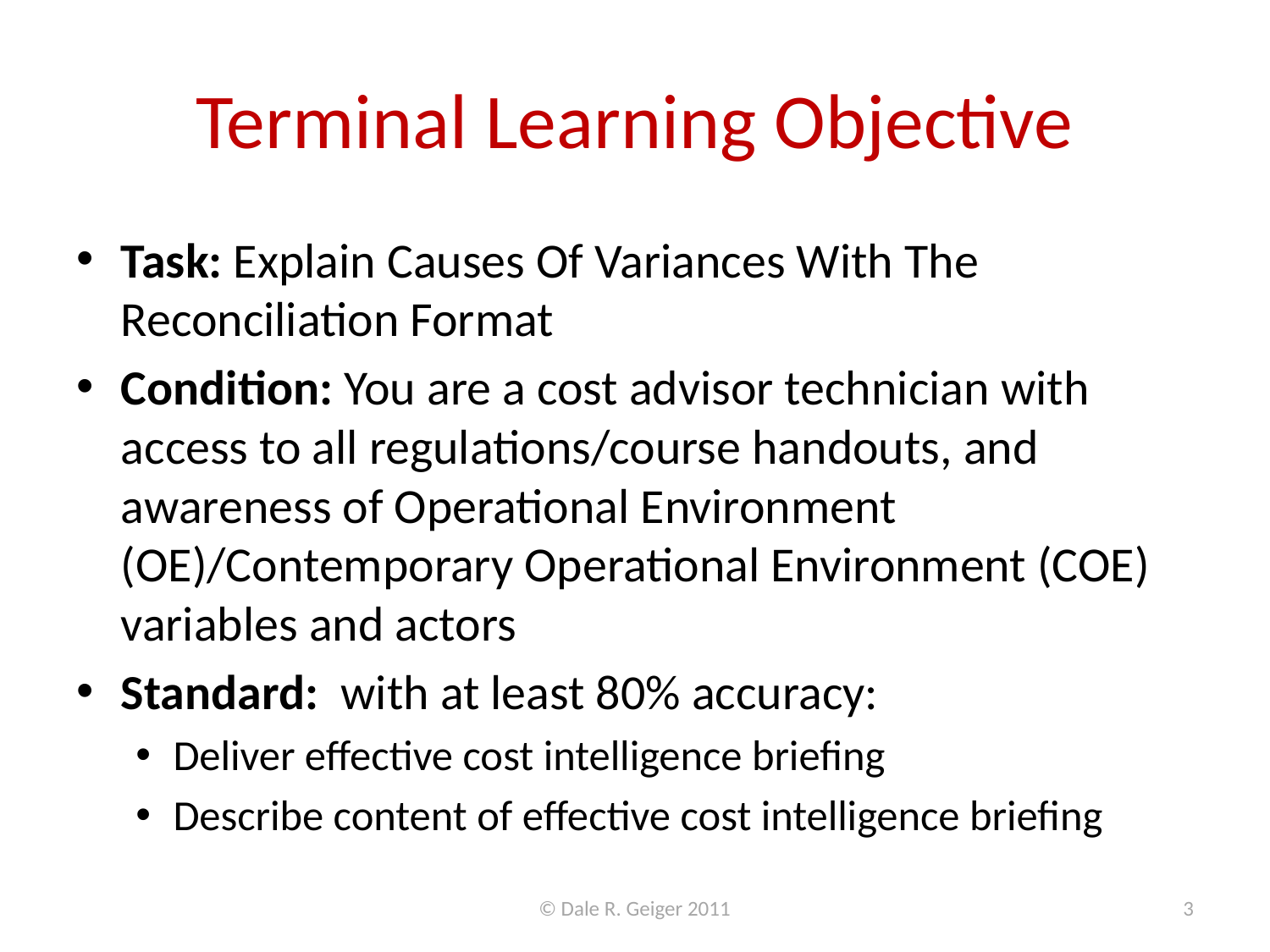

# Terminal Learning Objective
Task: Explain Causes Of Variances With The Reconciliation Format
Condition: You are a cost advisor technician with access to all regulations/course handouts, and awareness of Operational Environment (OE)/Contemporary Operational Environment (COE) variables and actors
Standard:  with at least 80% accuracy:
Deliver effective cost intelligence briefing
Describe content of effective cost intelligence briefing
© Dale R. Geiger 2011
3